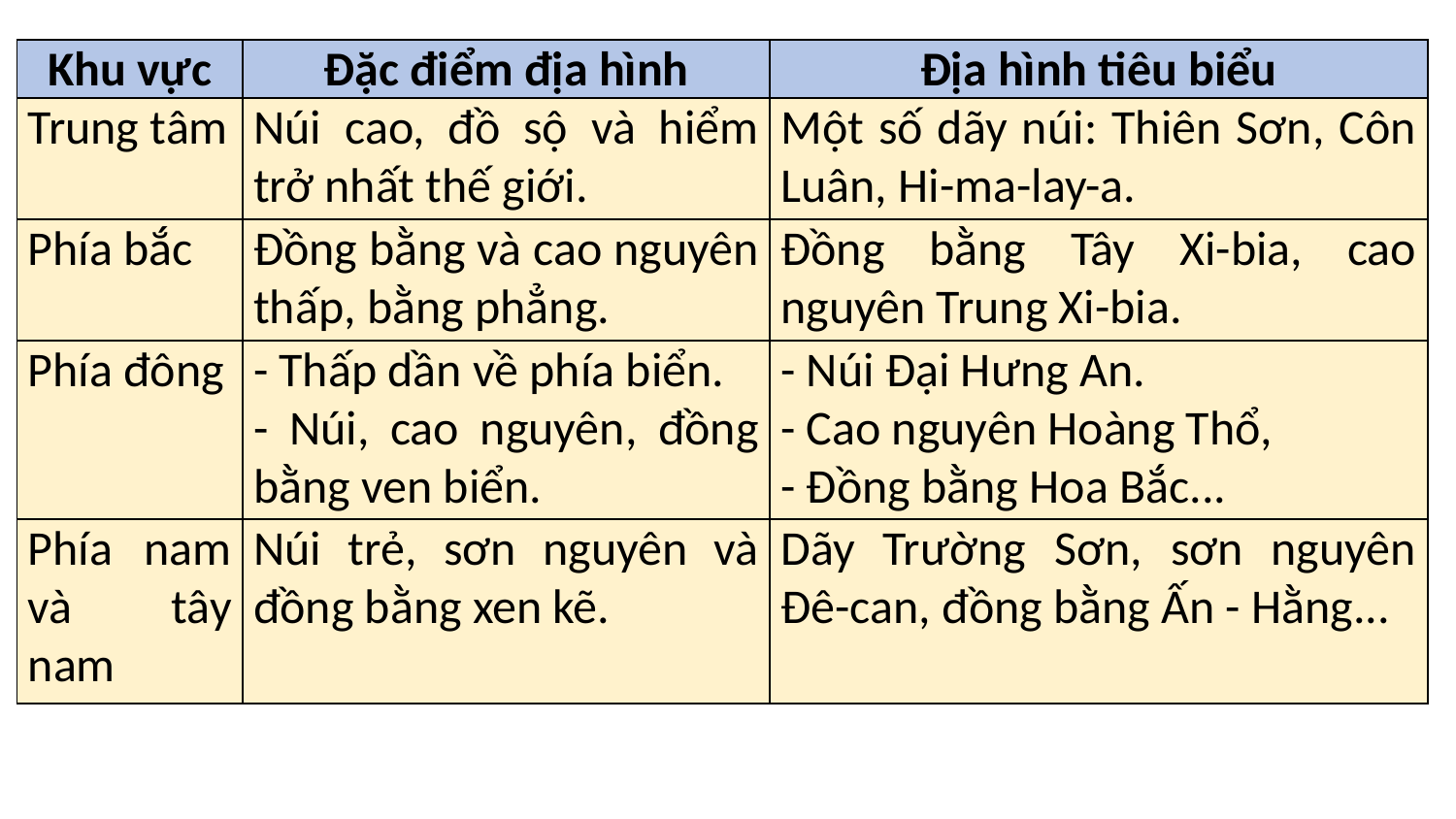

| Khu vực | Đặc điểm địa hình | Địa hình tiêu biểu |
| --- | --- | --- |
| Trung tâm | Núi cao, đồ sộ và hiểm trở nhất thế giới. | Một số dãy núi: Thiên Sơn, Côn Luân, Hi-ma-lay-a. |
| Phía bắc | Đồng bằng và cao nguyên thấp, bằng phẳng. | Đồng bằng Tây Xi-bia, cao nguyên Trung Xi-bia. |
| Phía đông | - Thấp dần về phía biển. - Núi, cao nguyên, đồng bằng ven biển. | - Núi Đại Hưng An. - Cao nguyên Hoàng Thổ, - Đồng bằng Hoa Bắc... |
| Phía nam và tây nam | Núi trẻ, sơn nguyên và đồng bằng xen kẽ. | Dãy Trường Sơn, sơn nguyên Đê-can, đồng bằng Ấn - Hằng... |